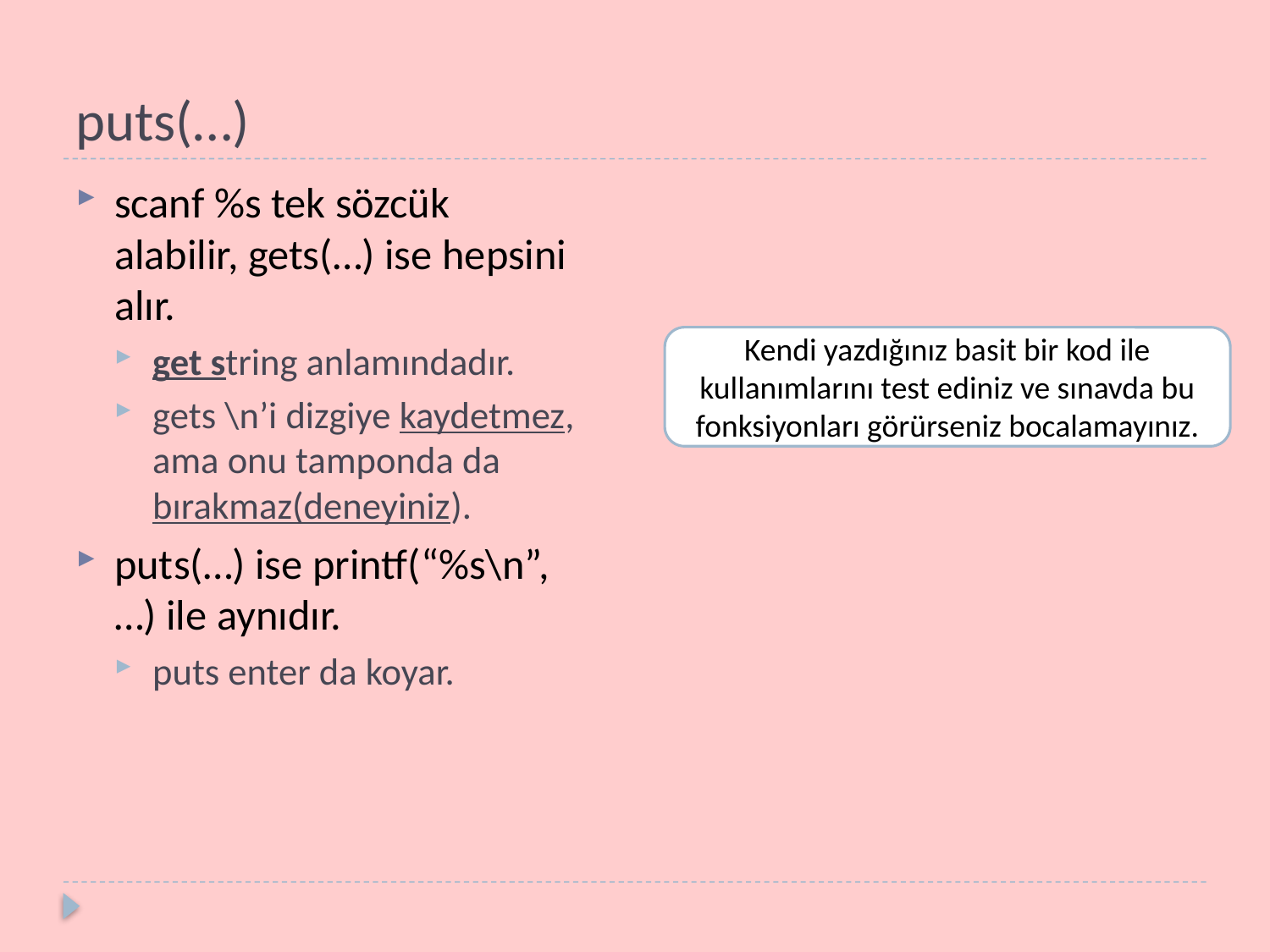

# puts(…)
scanf %s tek sözcük alabilir, gets(…) ise hepsini alır.
get string anlamındadır.
gets \n’i dizgiye kaydetmez, ama onu tamponda da bırakmaz(deneyiniz).
puts(…) ise printf(“%s\n”,…) ile aynıdır.
puts enter da koyar.
Kendi yazdığınız basit bir kod ile kullanımlarını test ediniz ve sınavda bu fonksiyonları görürseniz bocalamayınız.